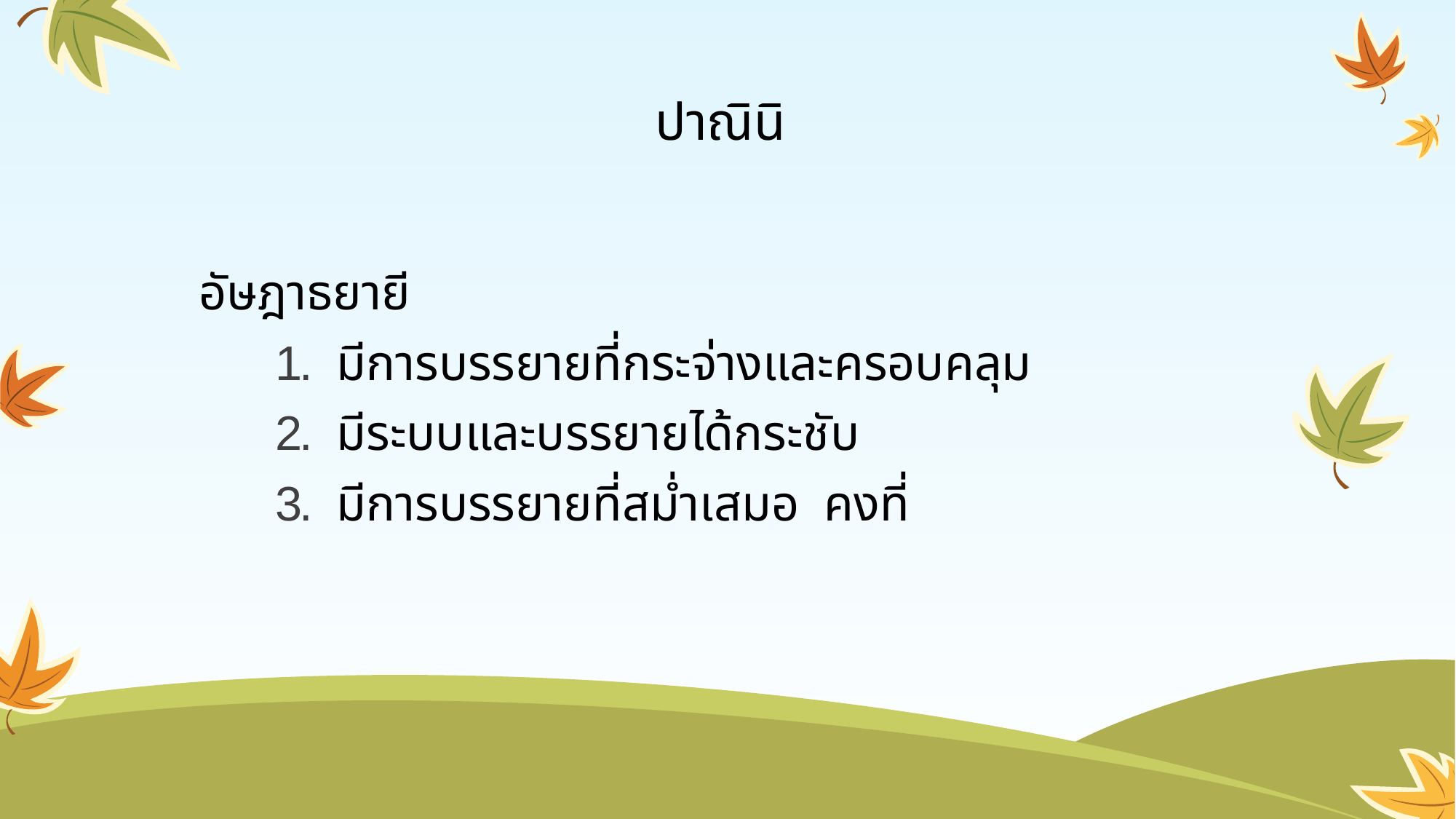

# ปาณินิ

อัษฎาธยายี
มีการบรรยายที่กระจ่างและครอบคลุม
มีระบบและบรรยายได้กระชับ
มีการบรรยายที่สม่ำเสมอ  คงที่